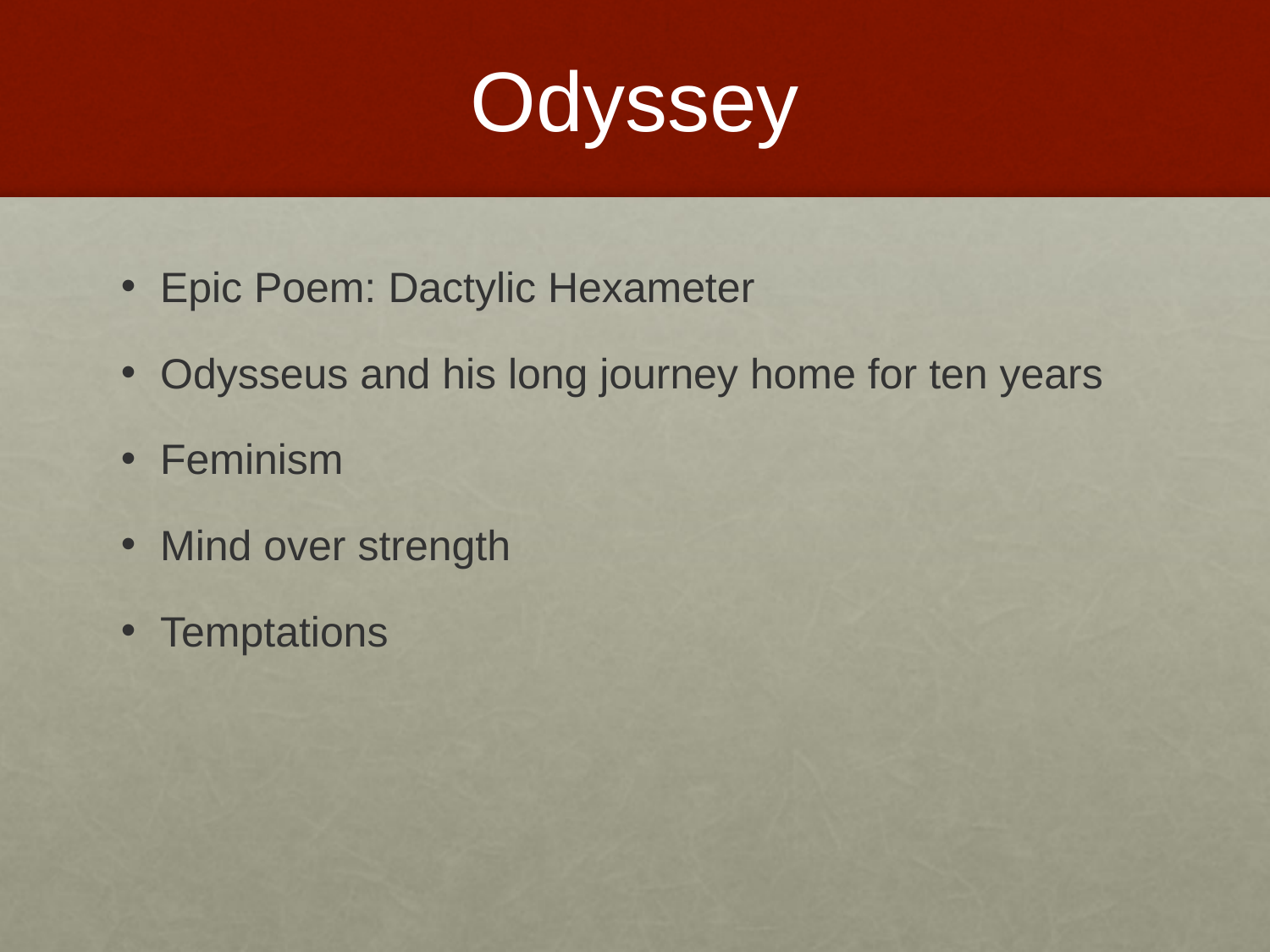

# Odyssey
Epic Poem: Dactylic Hexameter
Odysseus and his long journey home for ten years
Feminism
Mind over strength
Temptations